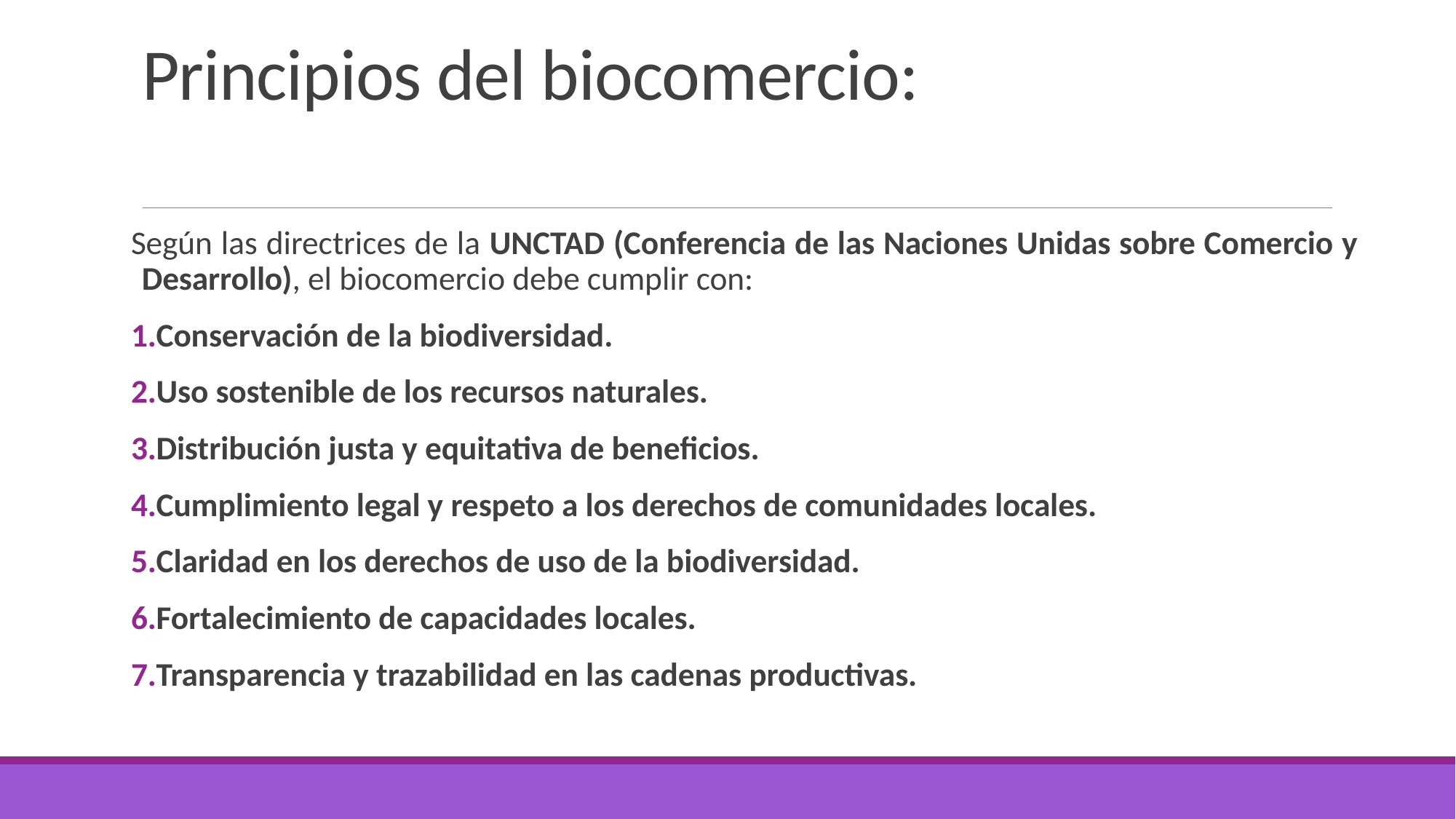

# Principios del biocomercio:
Según las directrices de la UNCTAD (Conferencia de las Naciones Unidas sobre Comercio y Desarrollo), el biocomercio debe cumplir con:
Conservación de la biodiversidad.
Uso sostenible de los recursos naturales.
Distribución justa y equitativa de beneficios.
Cumplimiento legal y respeto a los derechos de comunidades locales.
Claridad en los derechos de uso de la biodiversidad.
Fortalecimiento de capacidades locales.
Transparencia y trazabilidad en las cadenas productivas.